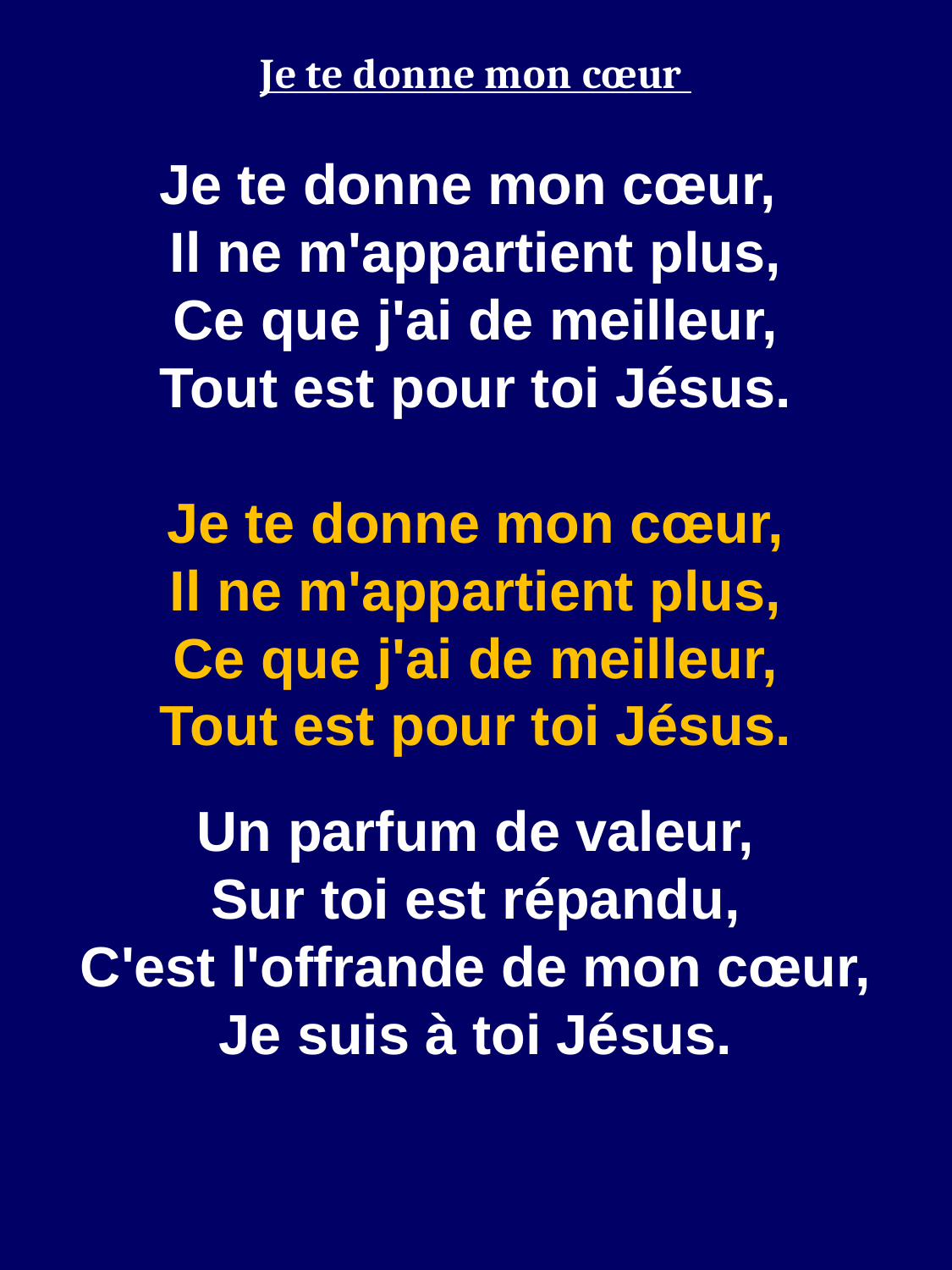

Je te donne mon cœur

Je te donne mon cœur,
Il ne m'appartient plus,
Ce que j'ai de meilleur,
Tout est pour toi Jésus.

Je te donne mon cœur,
Il ne m'appartient plus,
Ce que j'ai de meilleur,
Tout est pour toi Jésus.
Un parfum de valeur,
Sur toi est répandu,
C'est l'offrande de mon cœur,
Je suis à toi Jésus.